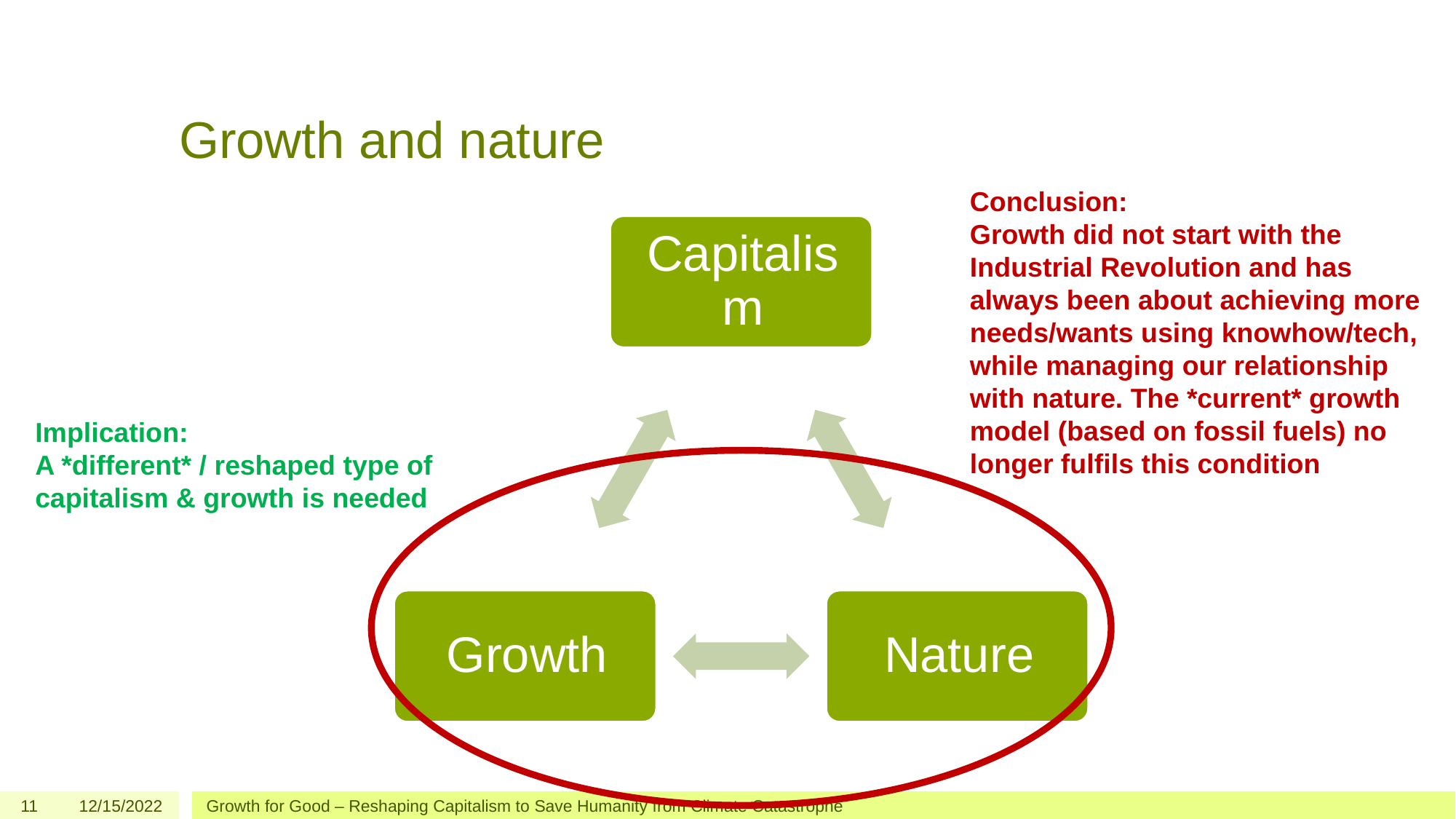

# Growth and nature
Conclusion:
Growth did not start with the Industrial Revolution and has always been about achieving more needs/wants using knowhow/tech, while managing our relationship with nature. The *current* growth model (based on fossil fuels) no longer fulfils this condition
Capitalism

Nature

Growth

Implication:
A *different* / reshaped type of capitalism & growth is needed
11
12/15/2022
Growth for Good – Reshaping Capitalism to Save Humanity from Climate Catastrophe